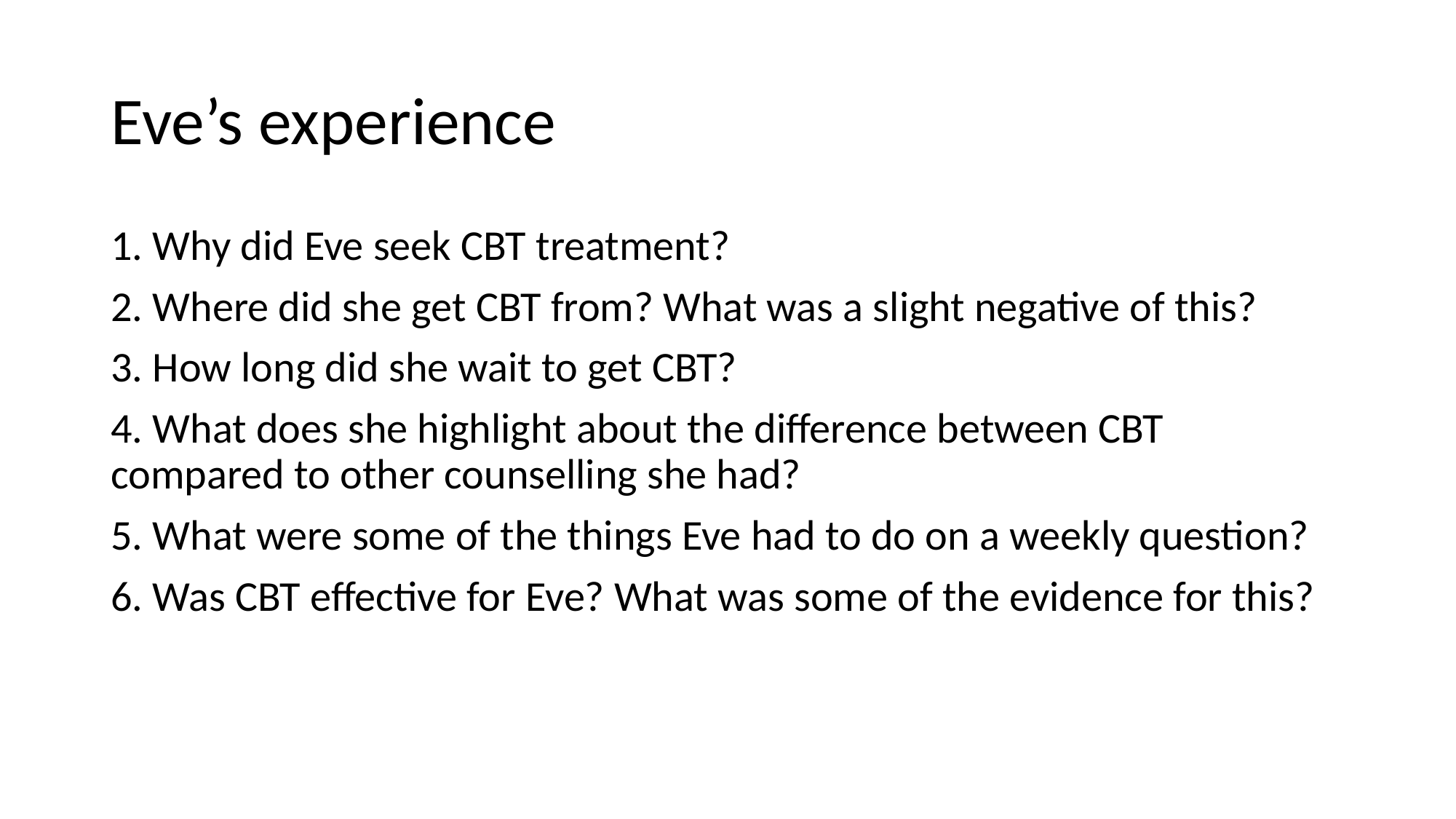

# Eve’s experience
1. Why did Eve seek CBT treatment?
2. Where did she get CBT from? What was a slight negative of this?
3. How long did she wait to get CBT?
4. What does she highlight about the difference between CBT compared to other counselling she had?
5. What were some of the things Eve had to do on a weekly question?
6. Was CBT effective for Eve? What was some of the evidence for this?